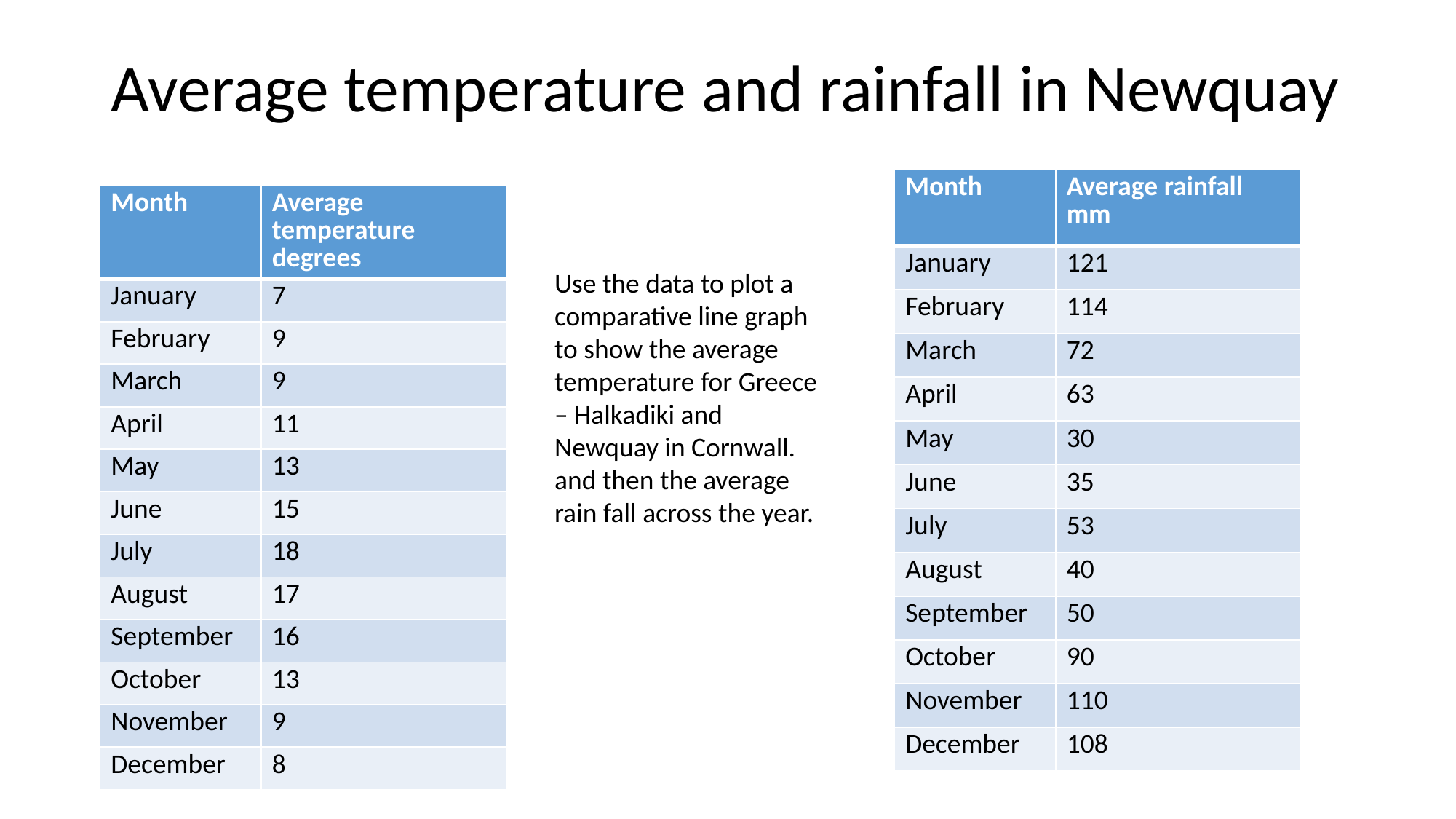

# Average temperature and rainfall in Newquay
| Month | Average rainfall mm |
| --- | --- |
| January | 121 |
| February | 114 |
| March | 72 |
| April | 63 |
| May | 30 |
| June | 35 |
| July | 53 |
| August | 40 |
| September | 50 |
| October | 90 |
| November | 110 |
| December | 108 |
| Month | Average temperature degrees |
| --- | --- |
| January | 7 |
| February | 9 |
| March | 9 |
| April | 11 |
| May | 13 |
| June | 15 |
| July | 18 |
| August | 17 |
| September | 16 |
| October | 13 |
| November | 9 |
| December | 8 |
Use the data to plot a comparative line graph to show the average temperature for Greece – Halkadiki and Newquay in Cornwall. and then the average rain fall across the year.